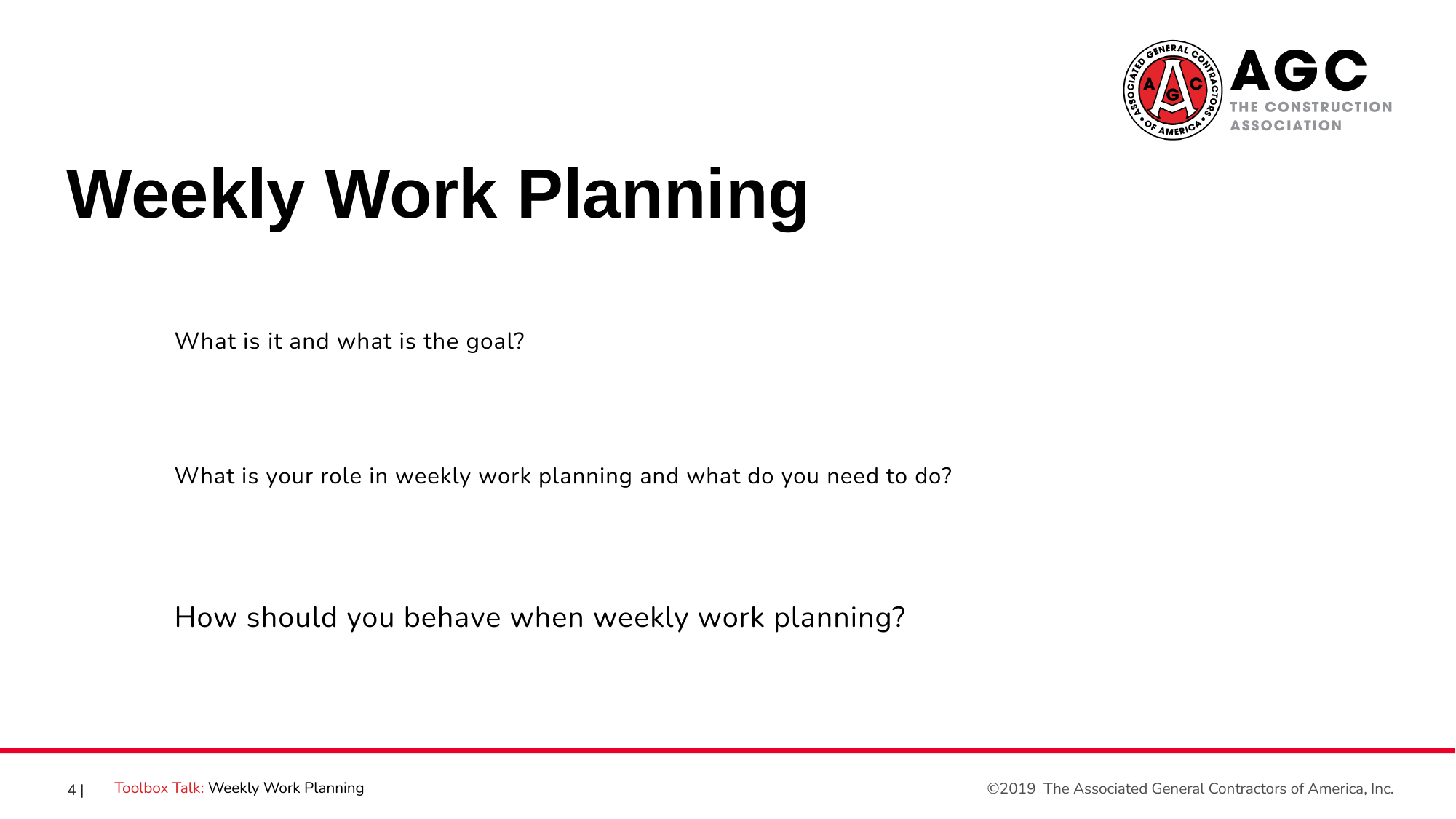

Weekly Work Planning

What is it and what is the goal?

What is your role in weekly work planning and what do you need to do?

How should you behave when weekly work planning?

Toolbox Talk: Weekly Work Planning